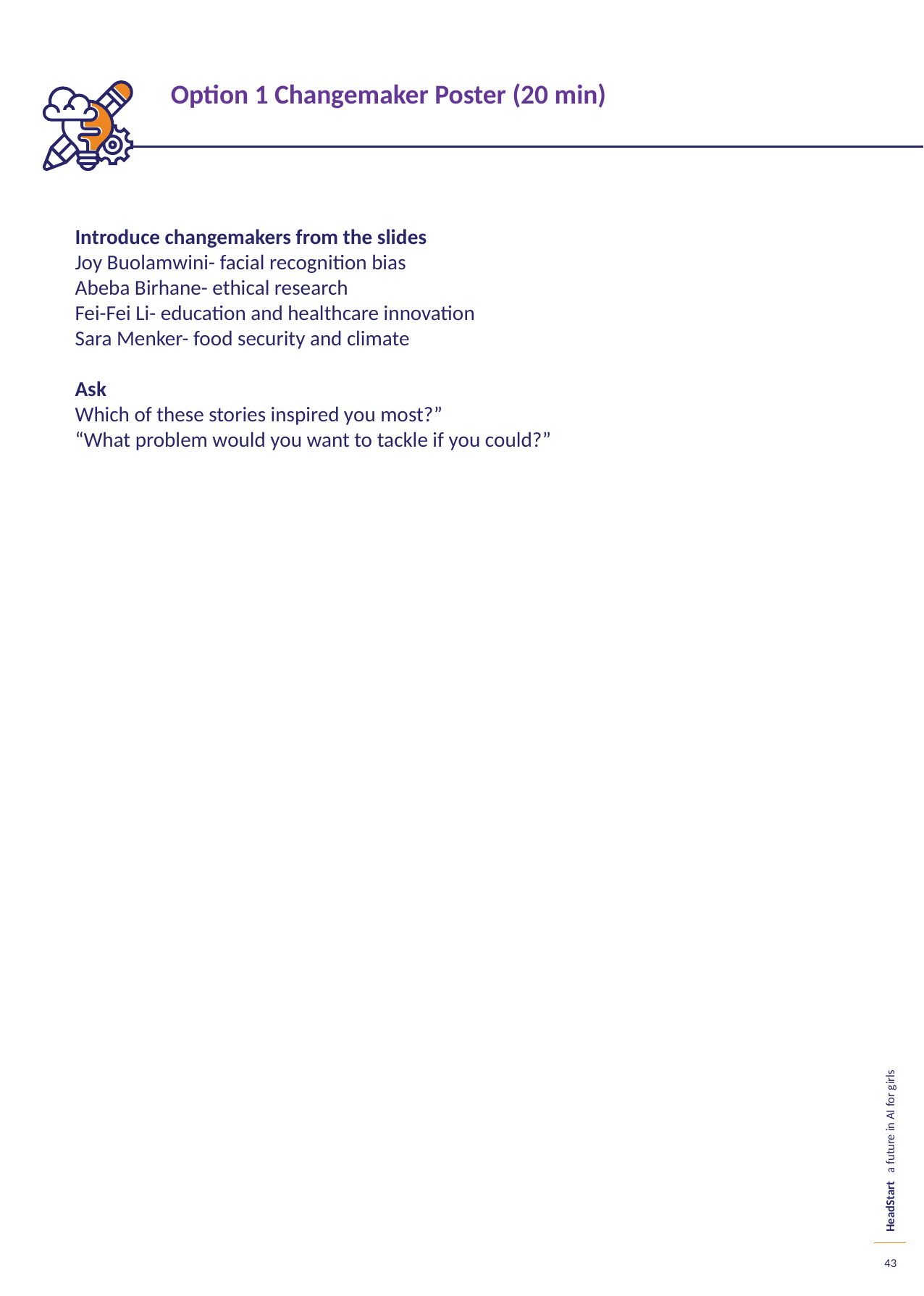

Option 1 Changemaker Poster (20 min)

Introduce changemakers from the slides
Joy Buolamwini- facial recognition bias
Abeba Birhane- ethical research
Fei-Fei Li- education and healthcare innovation
Sara Menker- food security and climate

Ask
Which of these stories inspired you most?”
“What problem would you want to tackle if you could?”
43